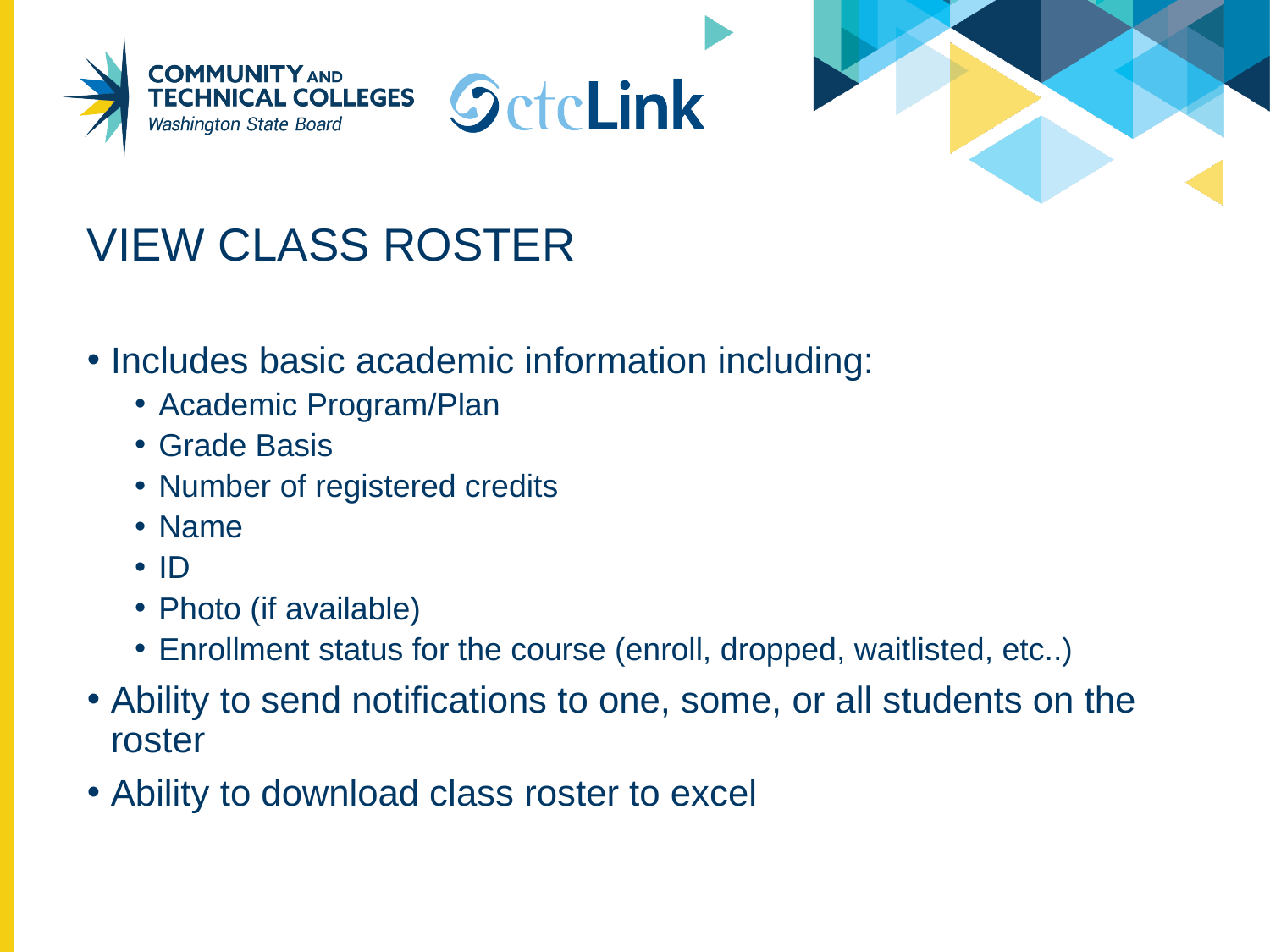

# View Class roster
Includes basic academic information including:
Academic Program/Plan
Grade Basis
Number of registered credits
Name
ID
Photo (if available)
Enrollment status for the course (enroll, dropped, waitlisted, etc..)
Ability to send notifications to one, some, or all students on the roster
Ability to download class roster to excel